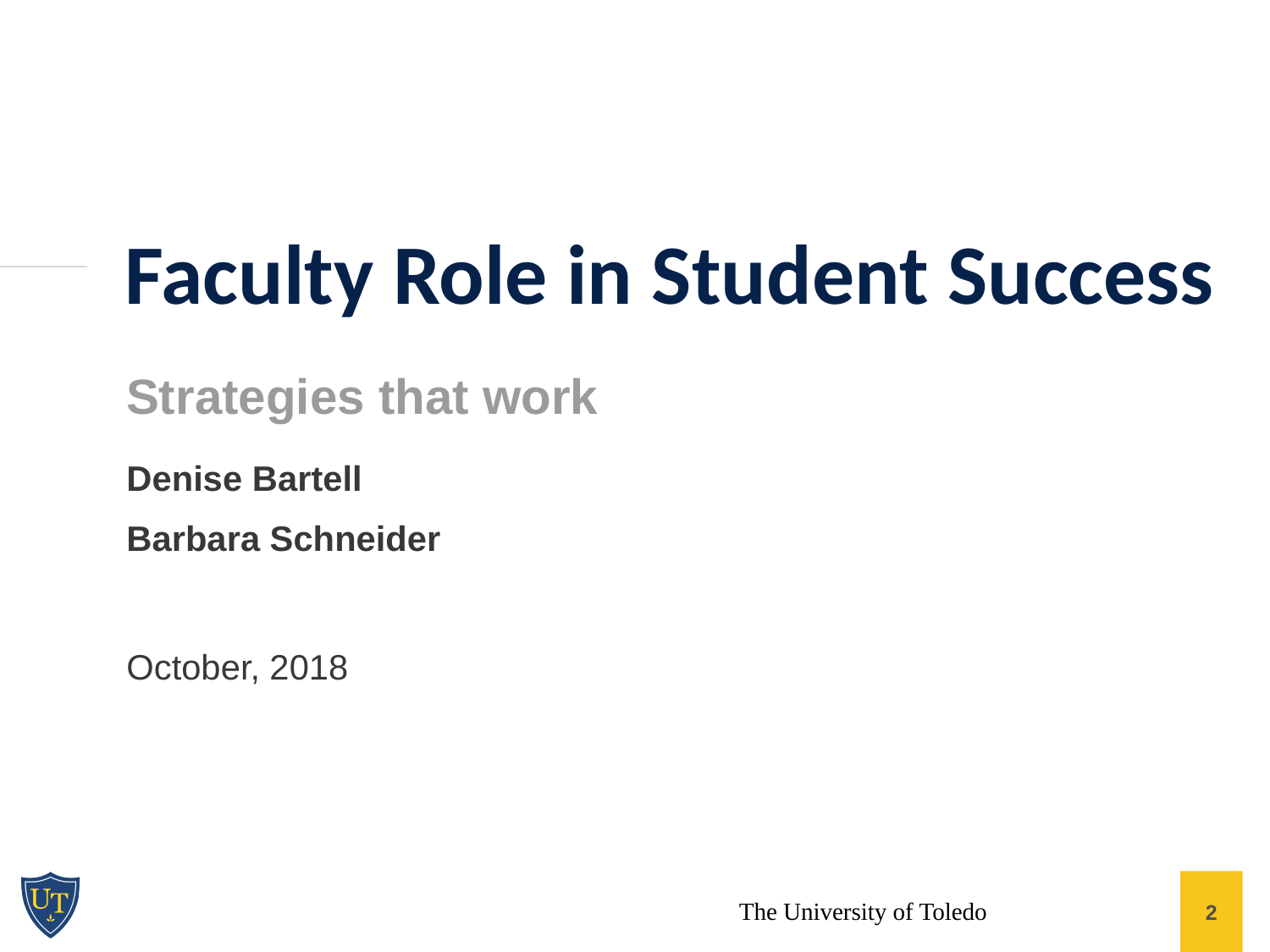

Faculty Role in Student Success
Strategies that work
Denise Bartell
Barbara Schneider

October, 2018
The University of Toledo